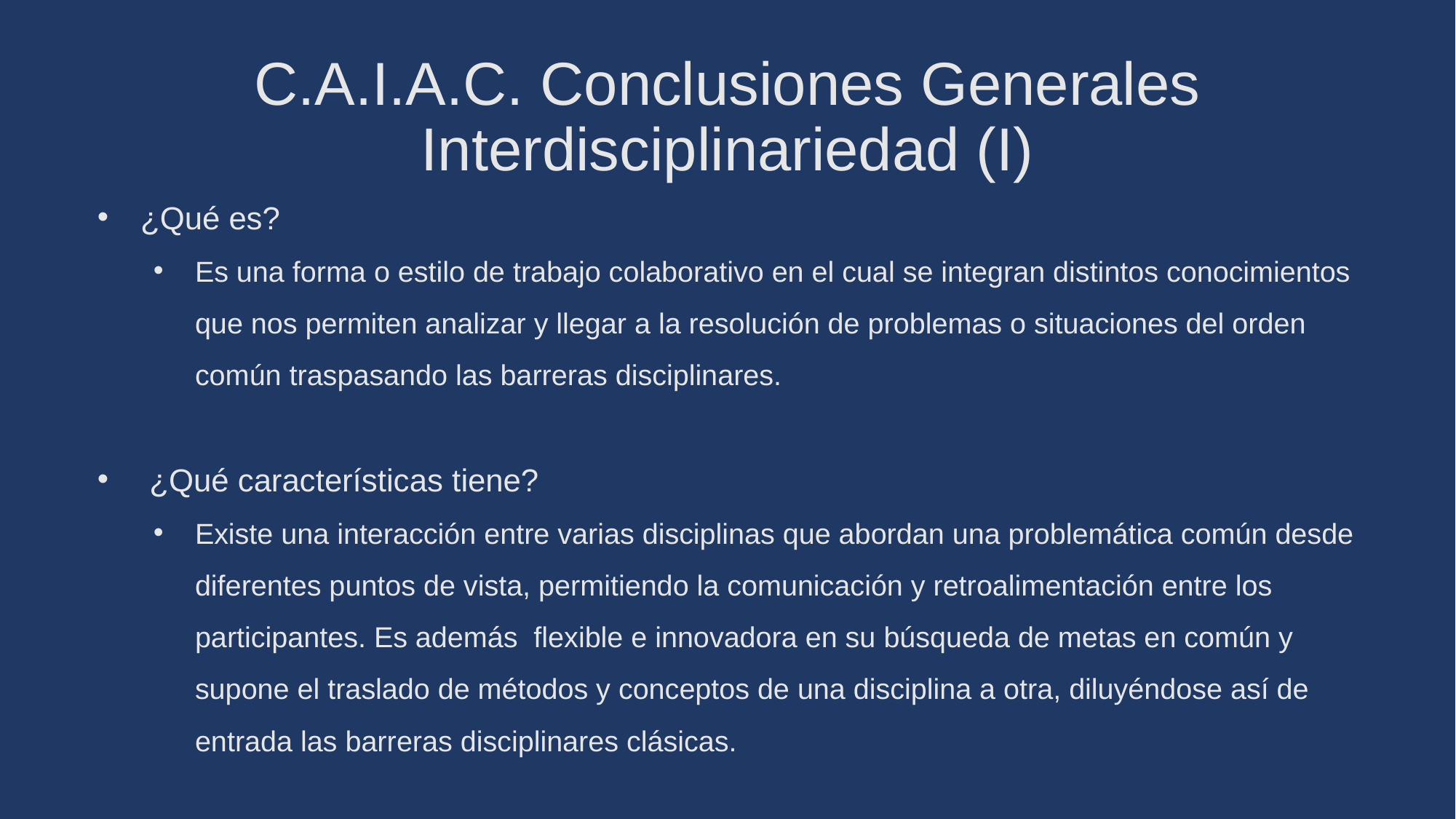

# C.A.I.A.C. Conclusiones Generales
Interdisciplinariedad (I)

¿Qué es?
Es una forma o estilo de trabajo colaborativo en el cual se integran distintos conocimientos que nos permiten analizar y llegar a la resolución de problemas o situaciones del orden común traspasando las barreras disciplinares.

 ¿Qué características tiene?
Existe una interacción entre varias disciplinas que abordan una problemática común desde diferentes puntos de vista, permitiendo la comunicación y retroalimentación entre los participantes. Es además  flexible e innovadora en su búsqueda de metas en común y supone el traslado de métodos y conceptos de una disciplina a otra, diluyéndose así de entrada las barreras disciplinares clásicas.